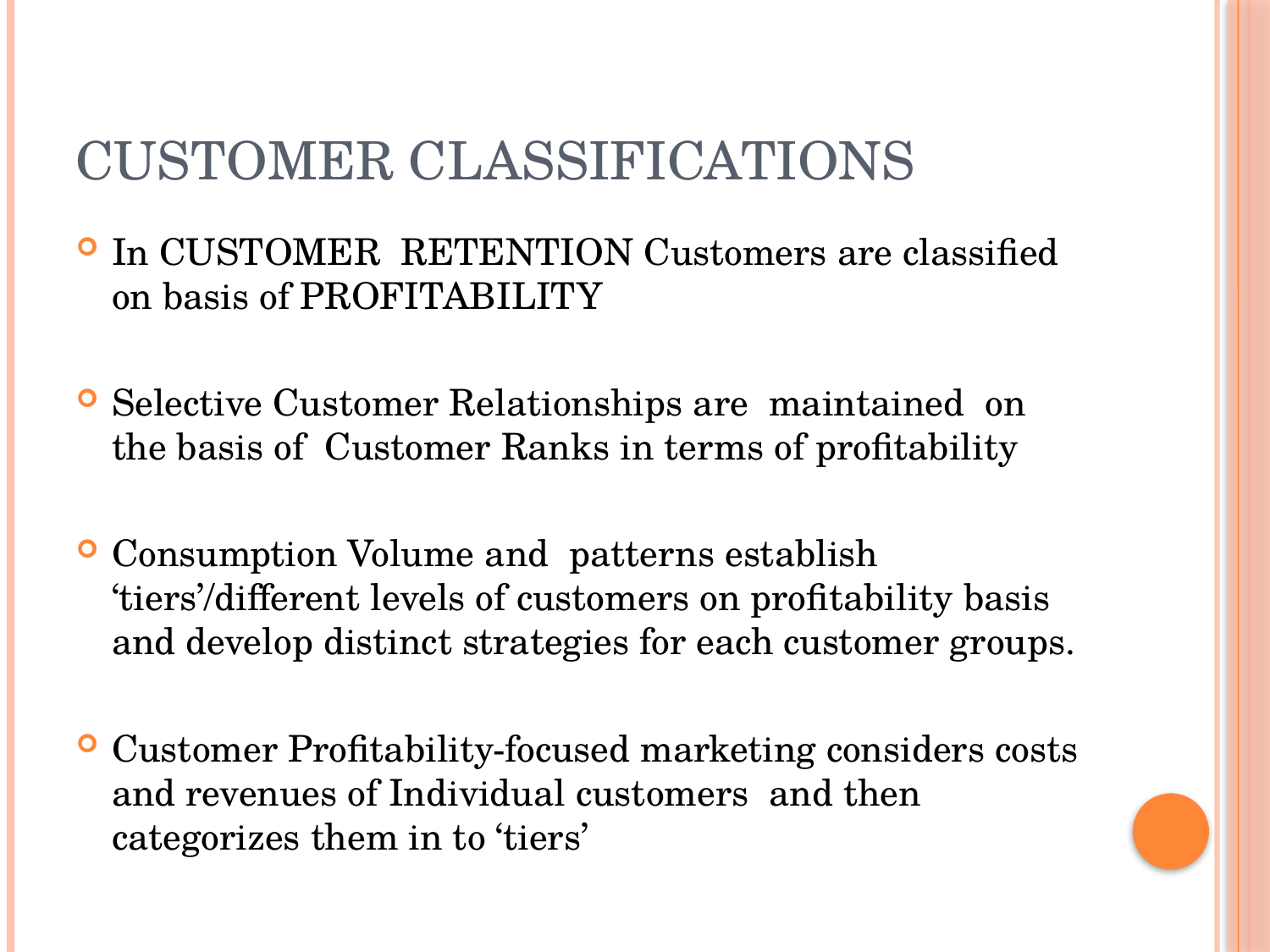

# CUSTOMER CLASSIFICATIONS
In CUSTOMER  RETENTION Customers are classified on basis of PROFITABILITY

Selective Customer Relationships are  maintained  on the basis of  Customer Ranks in terms of profitability

Consumption Volume and  patterns establish ‘tiers’/different levels of customers on profitability basis and develop distinct strategies for each customer groups.

Customer Profitability-focused marketing considers costs and revenues of Individual customers  and then categorizes them in to ‘tiers’